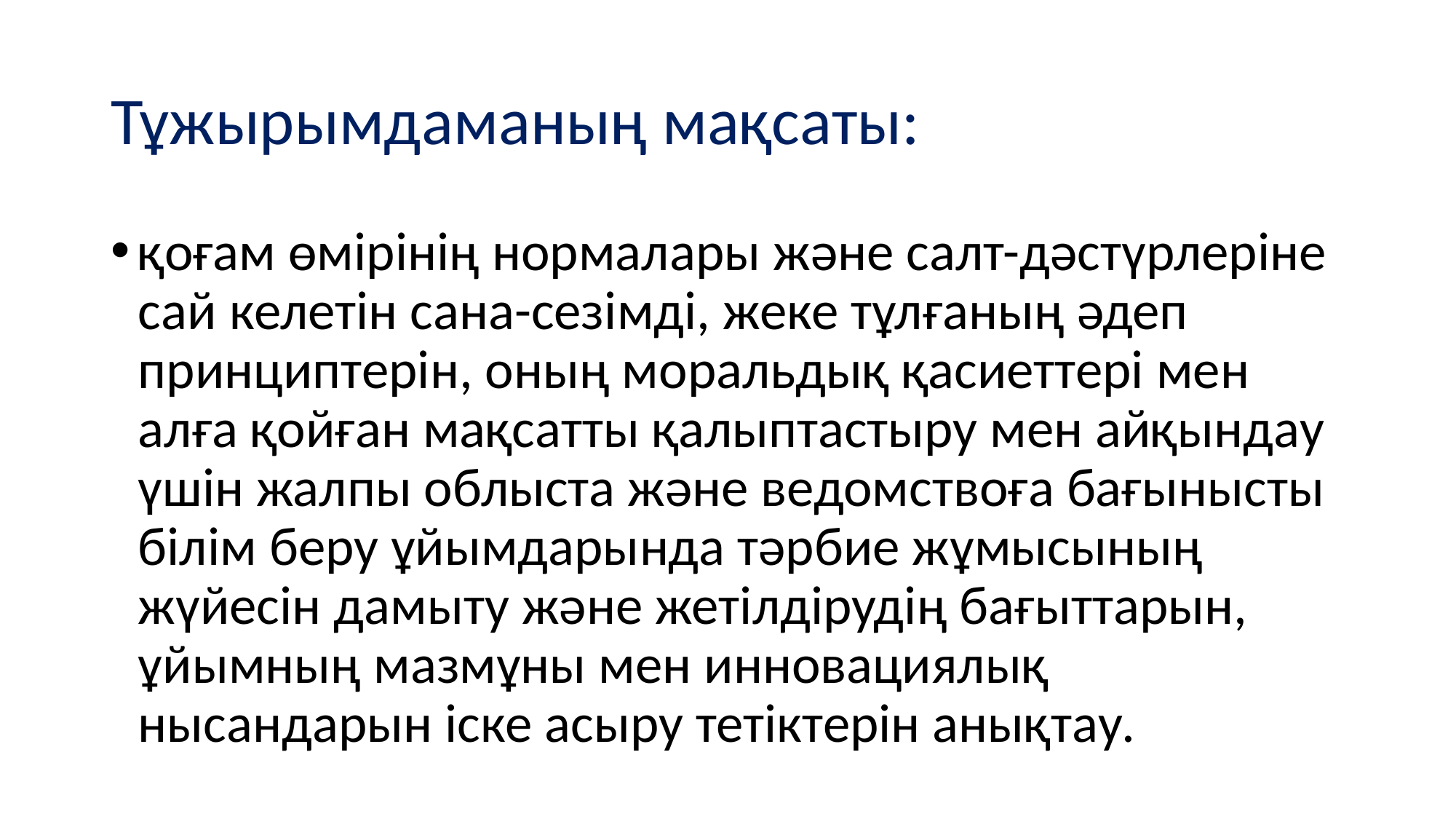

# Тұжырымдаманың мақсаты:
қоғам өмірінің нормалары және салт-дәстүрлеріне сай келетін сана-сезімді, жеке тұлғаның әдеп принциптерін, оның моральдық қасиеттері мен алға қойған мақсатты қалыптастыру мен айқындау үшін жалпы облыста және ведомствоға бағынысты білім беру ұйымдарында тәрбие жұмысының жүйесін дамыту және жетілдірудің бағыттарын, ұйымның мазмұны мен инновациялық нысандарын іске асыру тетіктерін анықтау.